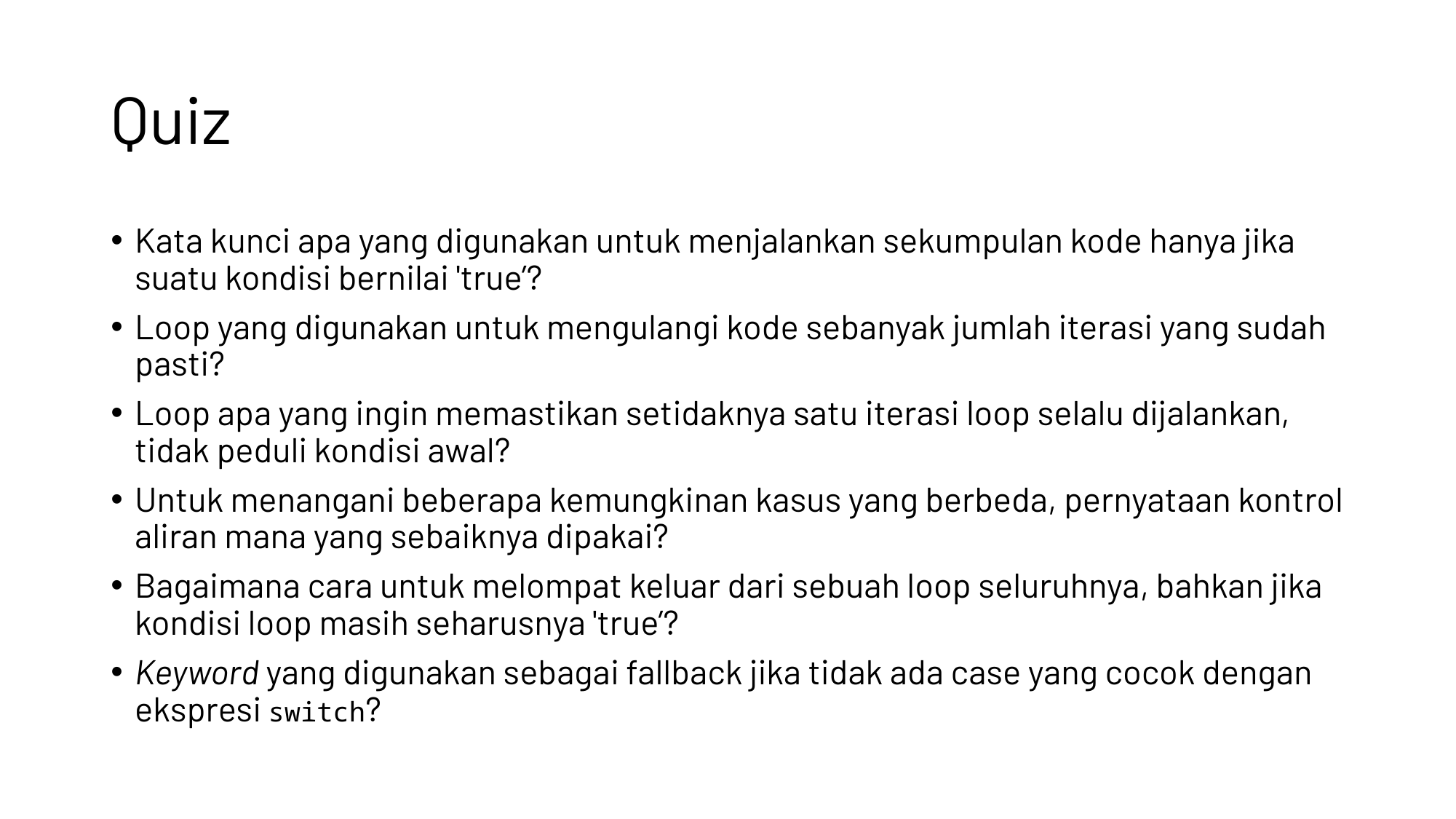

# Quiz
Kata kunci apa yang digunakan untuk menjalankan sekumpulan kode hanya jika suatu kondisi bernilai 'true’?
Loop yang digunakan untuk mengulangi kode sebanyak jumlah iterasi yang sudah pasti?
Loop apa yang ingin memastikan setidaknya satu iterasi loop selalu dijalankan, tidak peduli kondisi awal?
Untuk menangani beberapa kemungkinan kasus yang berbeda, pernyataan kontrol aliran mana yang sebaiknya dipakai?
Bagaimana cara untuk melompat keluar dari sebuah loop seluruhnya, bahkan jika kondisi loop masih seharusnya 'true’?
Keyword yang digunakan sebagai fallback jika tidak ada case yang cocok dengan ekspresi switch?